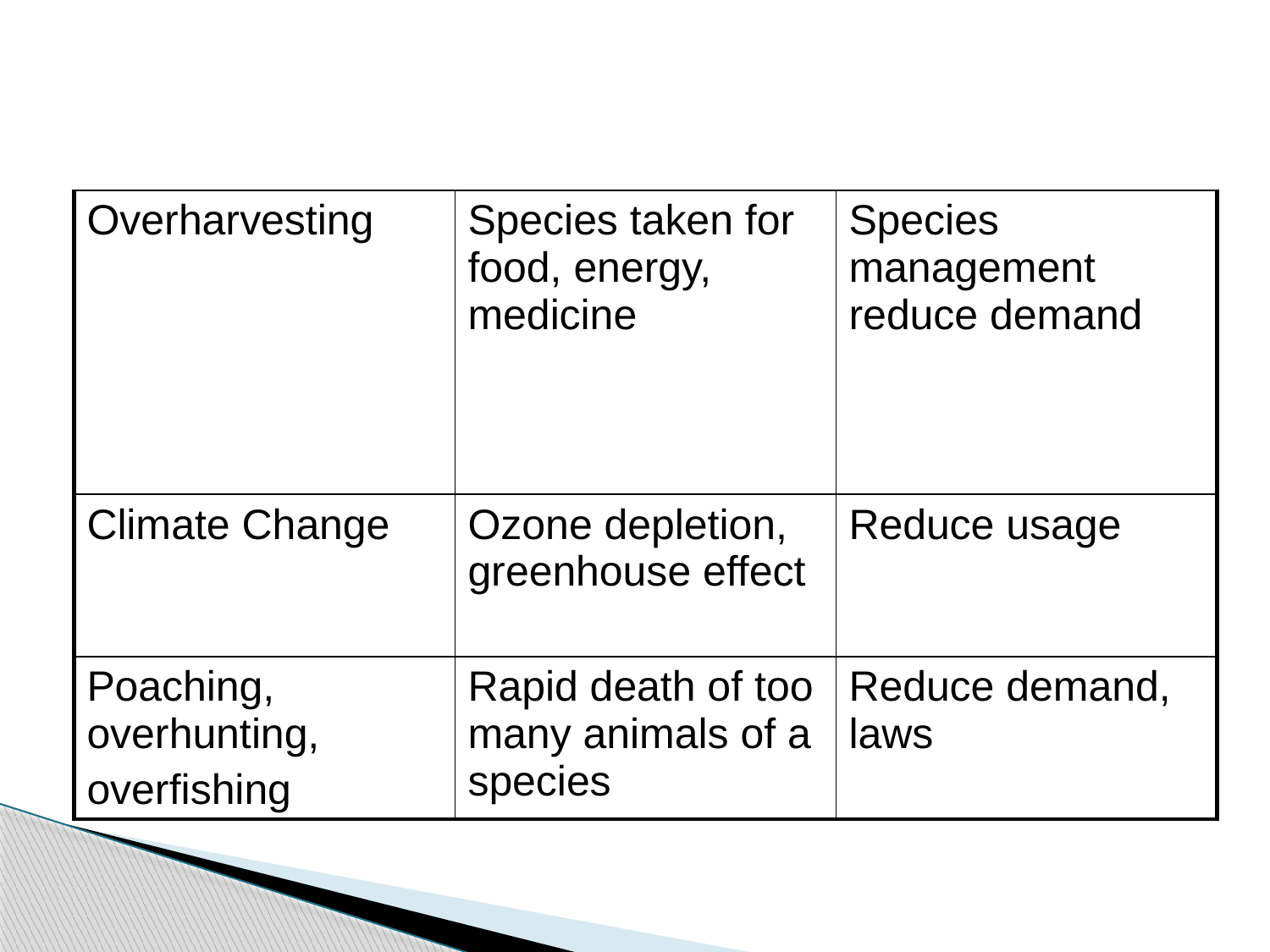

| Overharvesting | Species taken for food, energy, medicine | Species management reduce demand |
| --- | --- | --- |
| Climate Change | Ozone depletion, greenhouse effect | Reduce usage |
| Poaching, overhunting, overfishing | Rapid death of too many animals of a species | Reduce demand, laws |